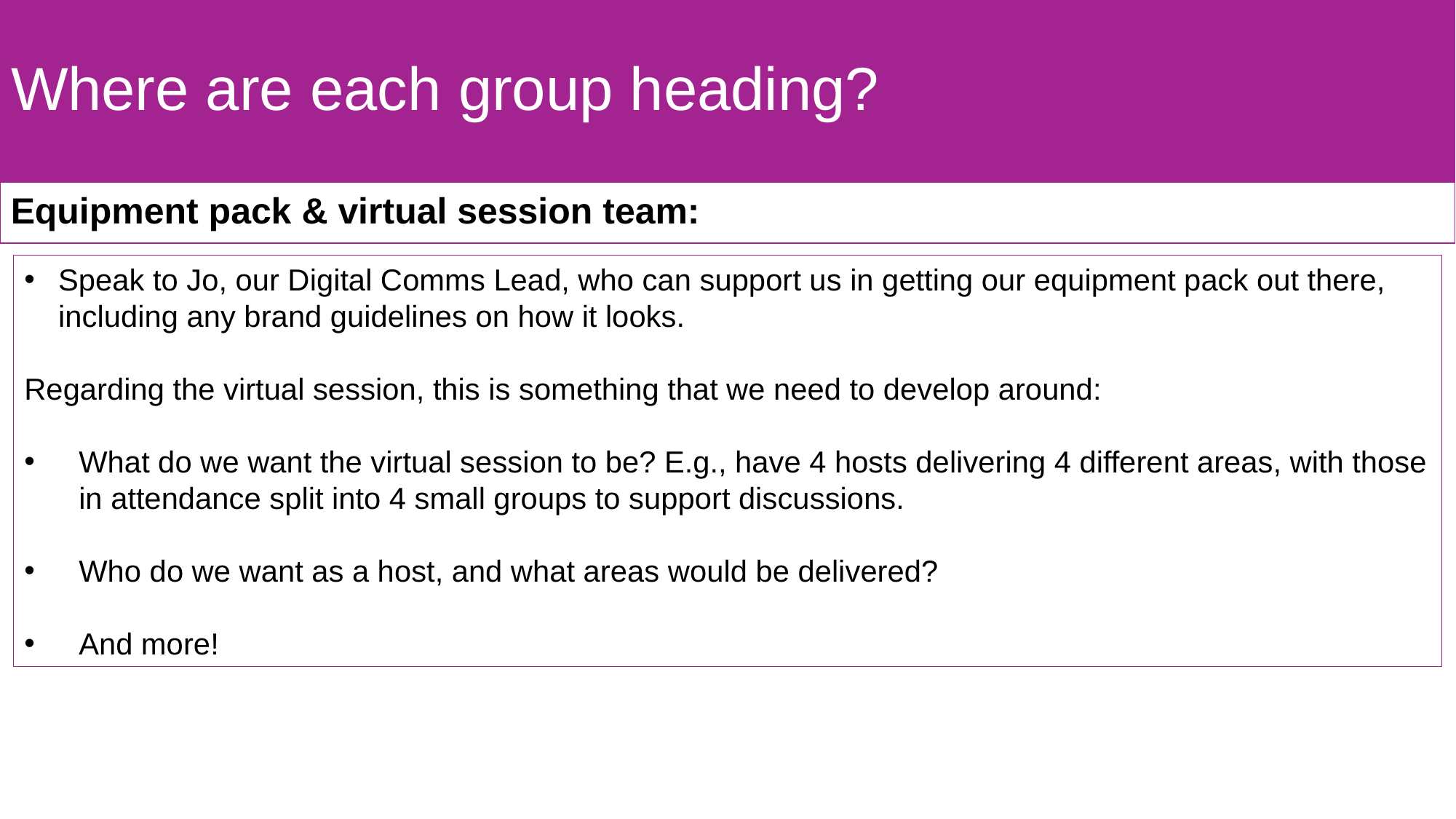

Where are each group heading?
Equipment pack & virtual session team:

Speak to Jo, our Digital Comms Lead, who can support us in getting our equipment pack out there, including any brand guidelines on how it looks.

Regarding the virtual session, this is something that we need to develop around:

What do we want the virtual session to be? E.g., have 4 hosts delivering 4 different areas, with those in attendance split into 4 small groups to support discussions.

Who do we want as a host, and what areas would be delivered?

And more!